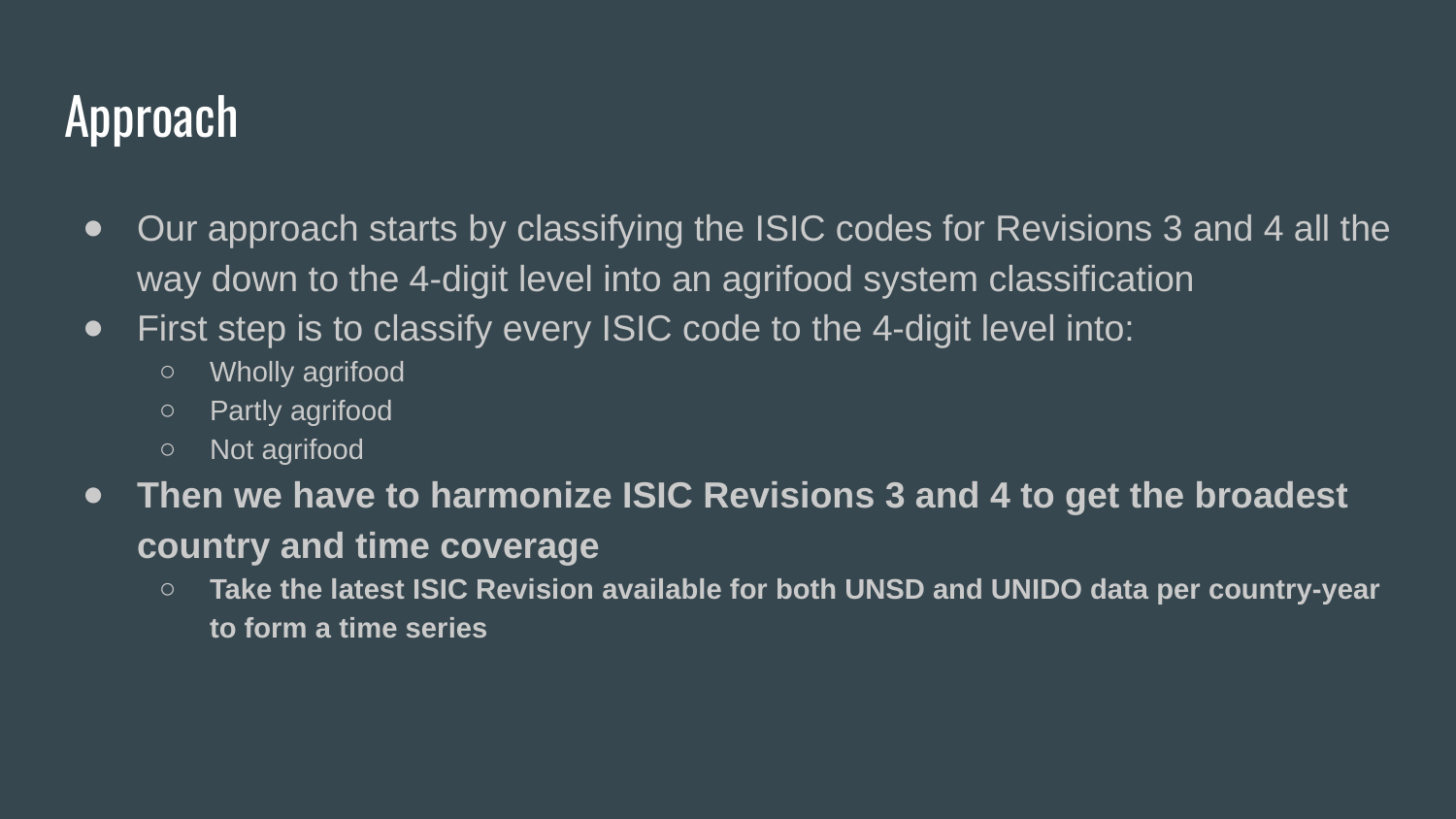

# Approach
Our approach starts by classifying the ISIC codes for Revisions 3 and 4 all the way down to the 4-digit level into an agrifood system classification
First step is to classify every ISIC code to the 4-digit level into:
Wholly agrifood
Partly agrifood
Not agrifood
Then we have to harmonize ISIC Revisions 3 and 4 to get the broadest country and time coverage
Take the latest ISIC Revision available for both UNSD and UNIDO data per country-year to form a time series